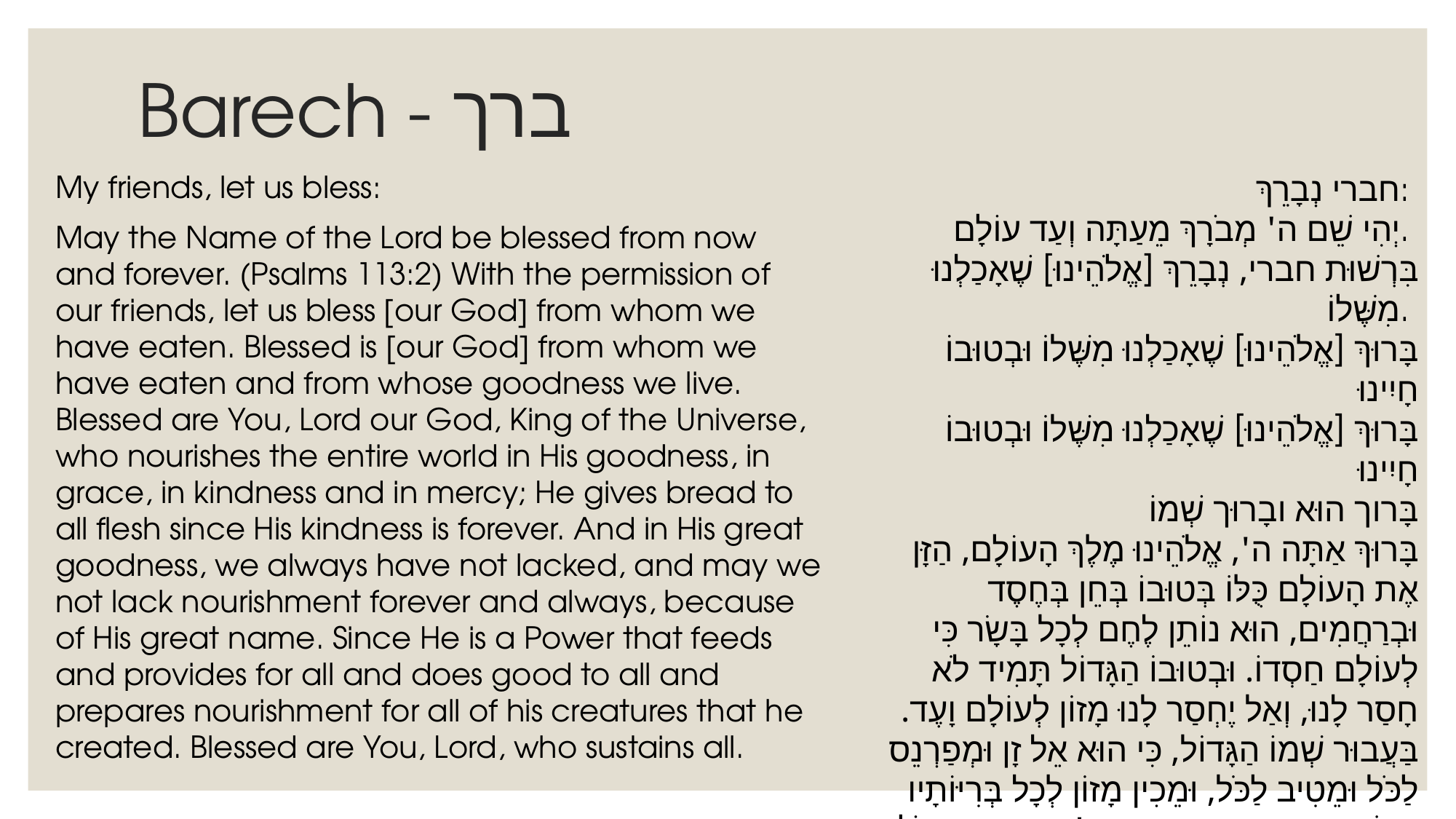

# Barech - ברך
My friends, let us bless:
May the Name of the Lord be blessed from now and forever. (Psalms 113:2) With the permission of our friends, let us bless [our God] from whom we have eaten. Blessed is [our God] from whom we have eaten and from whose goodness we live. Blessed are You, Lord our God, King of the Universe, who nourishes the entire world in His goodness, in grace, in kindness and in mercy; He gives bread to all flesh since His kindness is forever. And in His great goodness, we always have not lacked, and may we not lack nourishment forever and always, because of His great name. Since He is a Power that feeds and provides for all and does good to all and prepares nourishment for all of his creatures that he created. Blessed are You, Lord, who sustains all.
חברי נְבָרֵךְ:
יְהִי שֵׁם ה' מְבֹרָךְ מֵעַתָּה וְעַד עוֹלָם.
בִּרְשׁוּת חברי, נְבָרֵךְ [אֱלֹהֵינוּ] שֶׁאָכַלְנוּ מִשֶּׁלוֹ.
בָּרוּךְ [אֱלֹהֵינוּ] שֶׁאָכַלְנוּ מִשֶּׁלוֹ וּבְטוּבוֹ חָיִינוּ
בָּרוּךְ [אֱלֹהֵינוּ] שֶׁאָכַלְנוּ מִשֶּׁלוֹ וּבְטוּבוֹ חָיִינוּ
בָּרוך הוּא ובָרוּך שְׁמוֹ
בָּרוּךְ אַתָּה ה', אֱלֹהֵינוּ מֶלֶךְ הָעוֹלָם, הַזָּן אֶת הָעוֹלָם כֻּלּוֹ בְּטוּבוֹ בְּחֵן בְּחֶסֶד וּבְרַחֲמִים, הוּא נוֹתֵן לֶחֶם לְכָל בָּשָׂר כִּי לְעוֹלָם חַסְדוֹ. וּבְטוּבוֹ הַגָּדוֹל תָּמִיד לֹא חָסַר לָנוּ, וְאַל יֶחְסַר לָנוּ מָזוֹן לְעוֹלָם וָעֶד. בַּעֲבוּר שְׁמוֹ הַגָּדוֹל, כִּי הוּא אֵל זָן וּמְפַרְנֵס לַכֹּל וּמֵטִיב לַכֹּל, וּמֵכִין מָזוֹן לְכָל בְּרִיּוֹתָיו אֲשֶׁר בָּרָא. בָּרוּךְ אַתָּה ה', הַזָּן אֶת הַכֹּל.